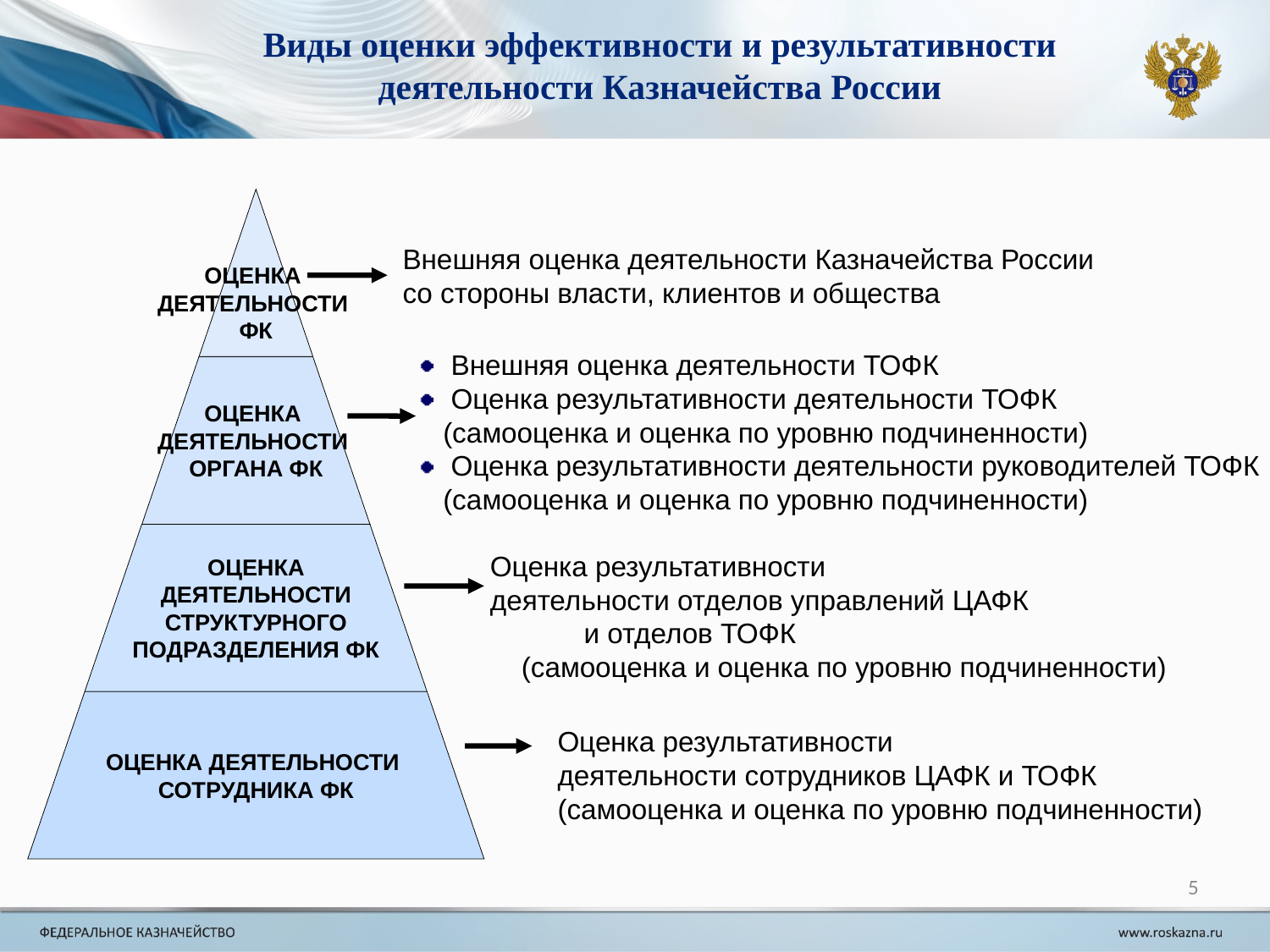

Виды оценки эффективности и результативности деятельности Казначейства России

ОЦЕНКА
ДЕЯТЕЛЬНОСТИ
ФК
ОЦЕНКА
ДЕЯТЕЛЬНОСТИ
ОРГАНА ФК
ОЦЕНКА
ДЕЯТЕЛЬНОСТИ
 СТРУКТУРНОГО
ПОДРАЗДЕЛЕНИЯ ФК
ОЦЕНКА ДЕЯТЕЛЬНОСТИ
СОТРУДНИКА ФК
Внешняя оценка деятельности Казначейства России
со стороны власти, клиентов и общества

 Внешняя оценка деятельности ТОФК
 Оценка результативности деятельности ТОФК                        (самооценка и оценка по уровню подчиненности)
 Оценка результативности деятельности руководителей ТОФК (самооценка и оценка по уровню подчиненности)

Оценка результативности
деятельности отделов управлений ЦАФК                                        и отделов ТОФК                                                              (самооценка и оценка по уровню подчиненности)

Оценка результативности
деятельности сотрудников ЦАФК и ТОФК (самооценка и оценка по уровню подчиненности)

5